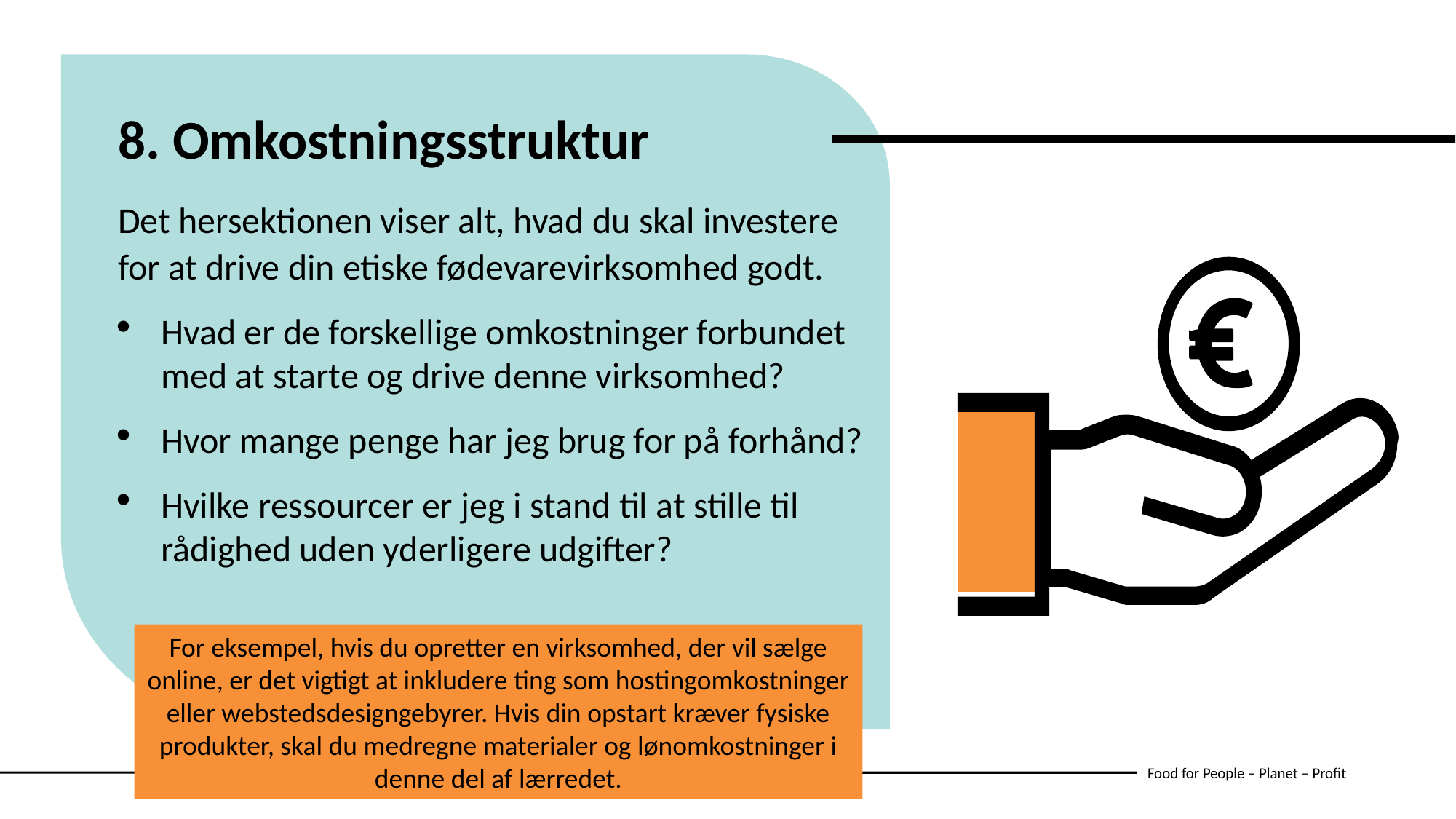

8. Omkostningsstruktur
Det hersektionen viser alt, hvad du skal investere for at drive din etiske fødevarevirksomhed godt.
Hvad er de forskellige omkostninger forbundet med at starte og drive denne virksomhed?
Hvor mange penge har jeg brug for på forhånd?
Hvilke ressourcer er jeg i stand til at stille til rådighed uden yderligere udgifter?

For eksempel, hvis du opretter en virksomhed, der vil sælge online, er det vigtigt at inkludere ting som hostingomkostninger eller webstedsdesigngebyrer. Hvis din opstart kræver fysiske produkter, skal du medregne materialer og lønomkostninger i denne del af lærredet.